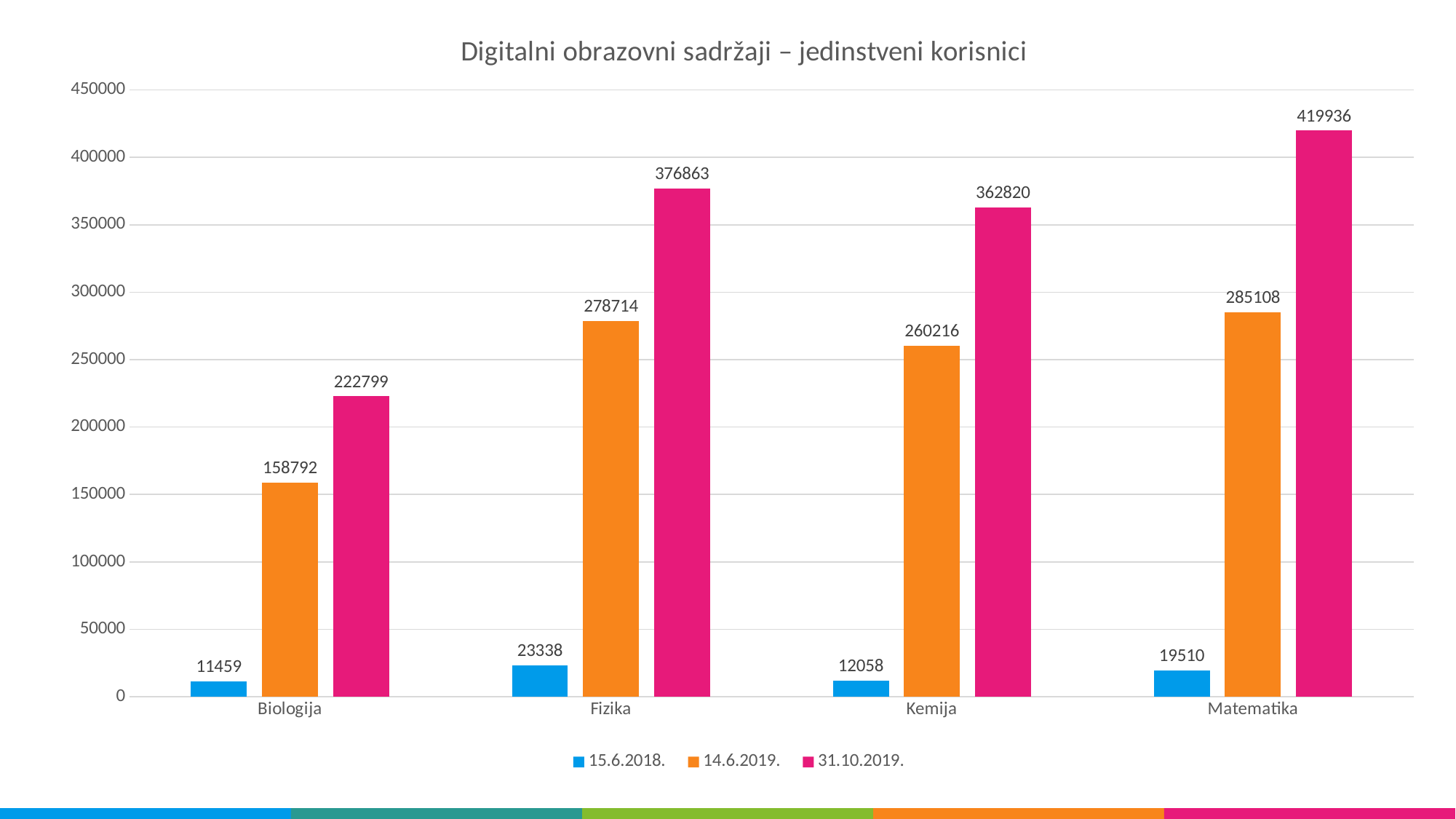

### Chart: Digitalni obrazovni sadržaji – jedinstveni korisnici

| Category | 15.6.2018. | 14.6.2019. | 31.10.2019. |
|---|---|---|---|
| Biologija | 11459.0 | 158792.0 | 222799.0 |
| Fizika | 23338.0 | 278714.0 | 376863.0 |
| Kemija | 12058.0 | 260216.0 | 362820.0 |
| Matematika | 19510.0 | 285108.0 | 419936.0 |